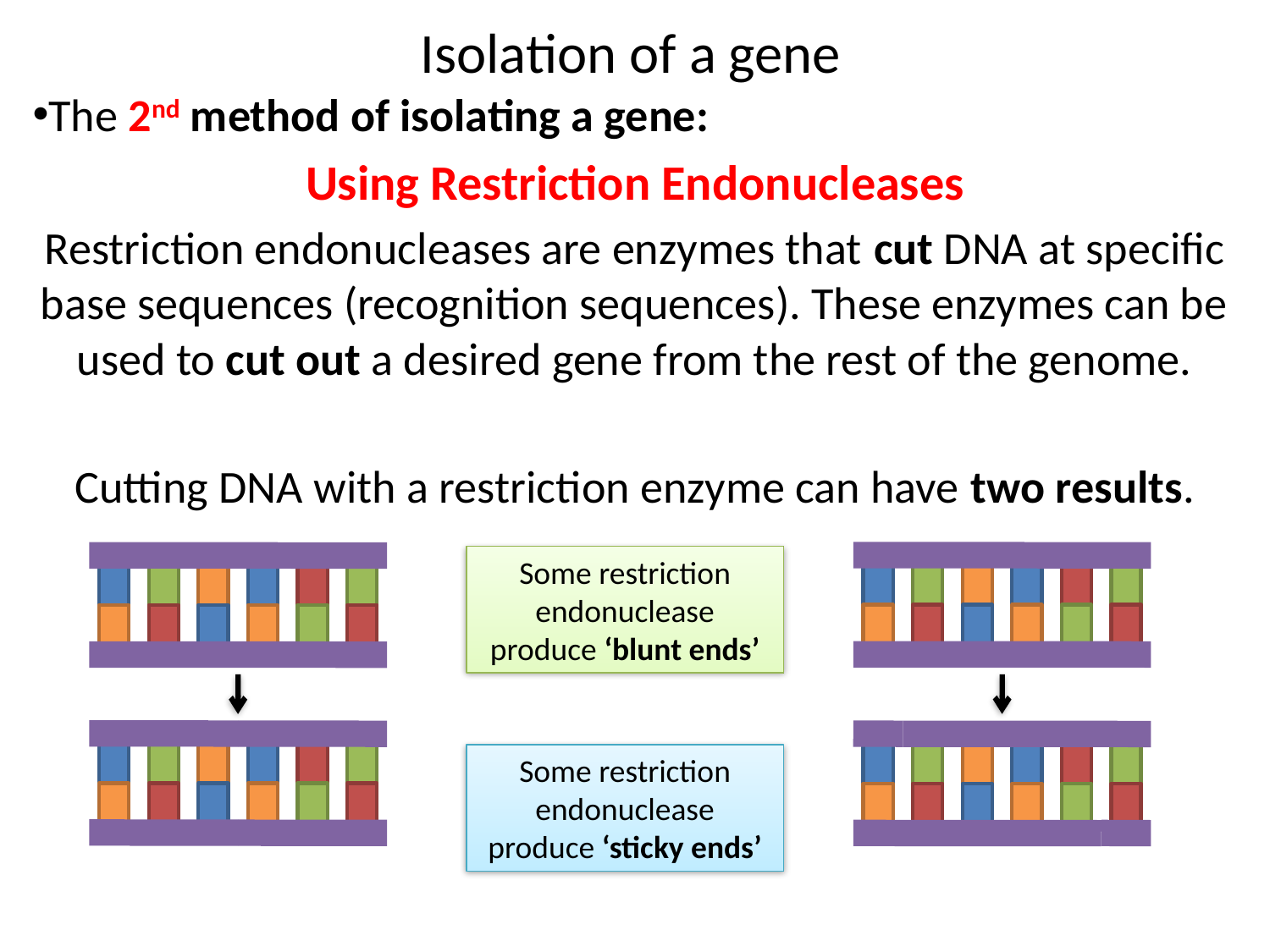

# Isolation of a gene
The 2nd method of isolating a gene:
Using Restriction Endonucleases
Restriction endonucleases are enzymes that cut DNA at specific base sequences (recognition sequences). These enzymes can be used to cut out a desired gene from the rest of the genome.

Cutting DNA with a restriction enzyme can have two results.
Some restriction endonuclease produce ‘blunt ends’

Some restriction endonuclease produce ‘sticky ends’